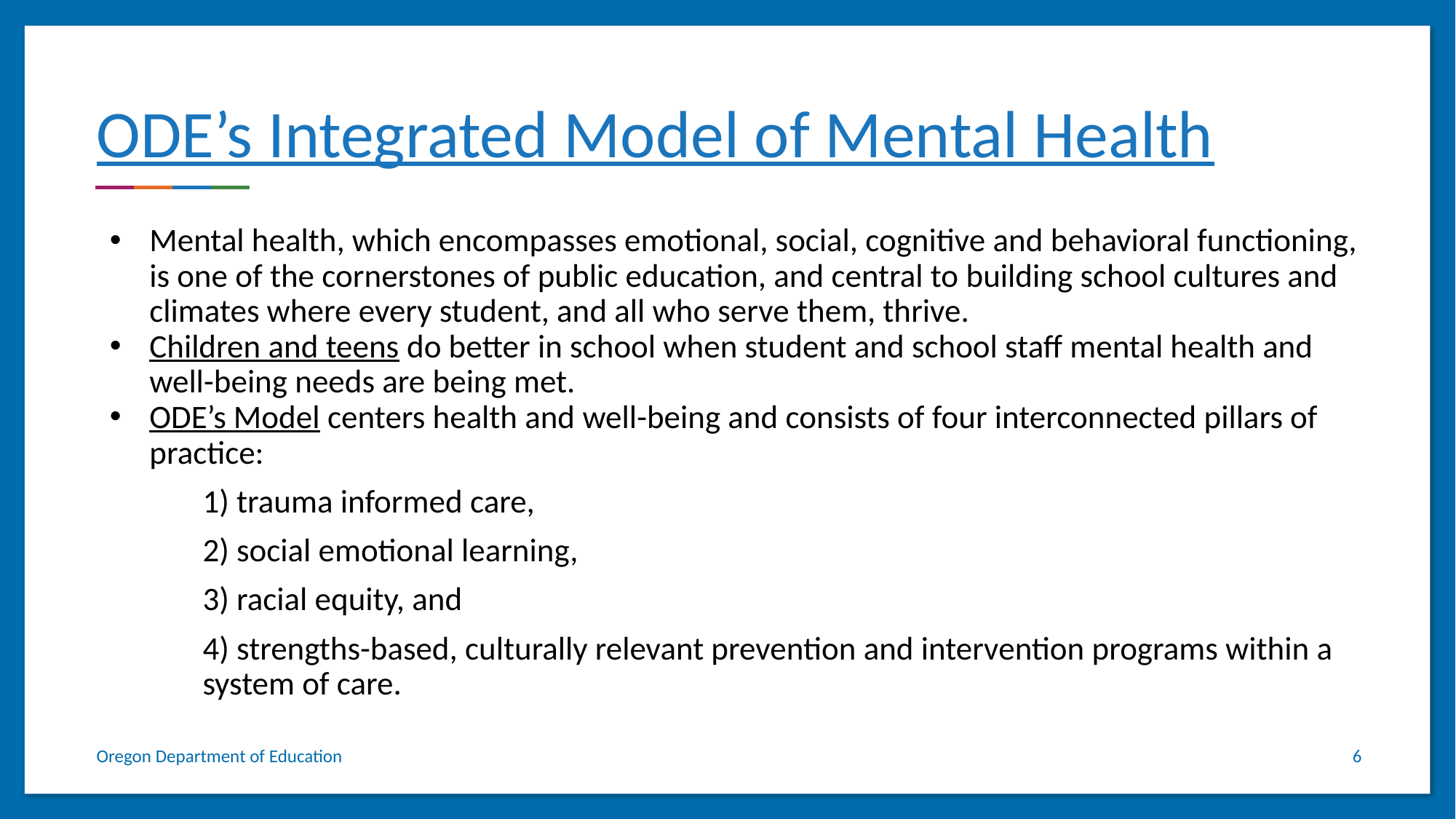

# ODE’s Integrated Model of Mental Health
Mental health, which encompasses emotional, social, cognitive and behavioral functioning, is one of the cornerstones of public education, and central to building school cultures and climates where every student, and all who serve them, thrive.
Children and teens do better in school when student and school staff mental health and well-being needs are being met.
ODE’s Model centers health and well-being and consists of four interconnected pillars of practice:
1) trauma informed care,
2) social emotional learning,
3) racial equity, and
4) strengths-based, culturally relevant prevention and intervention programs within a system of care.
Oregon Department of Education
6